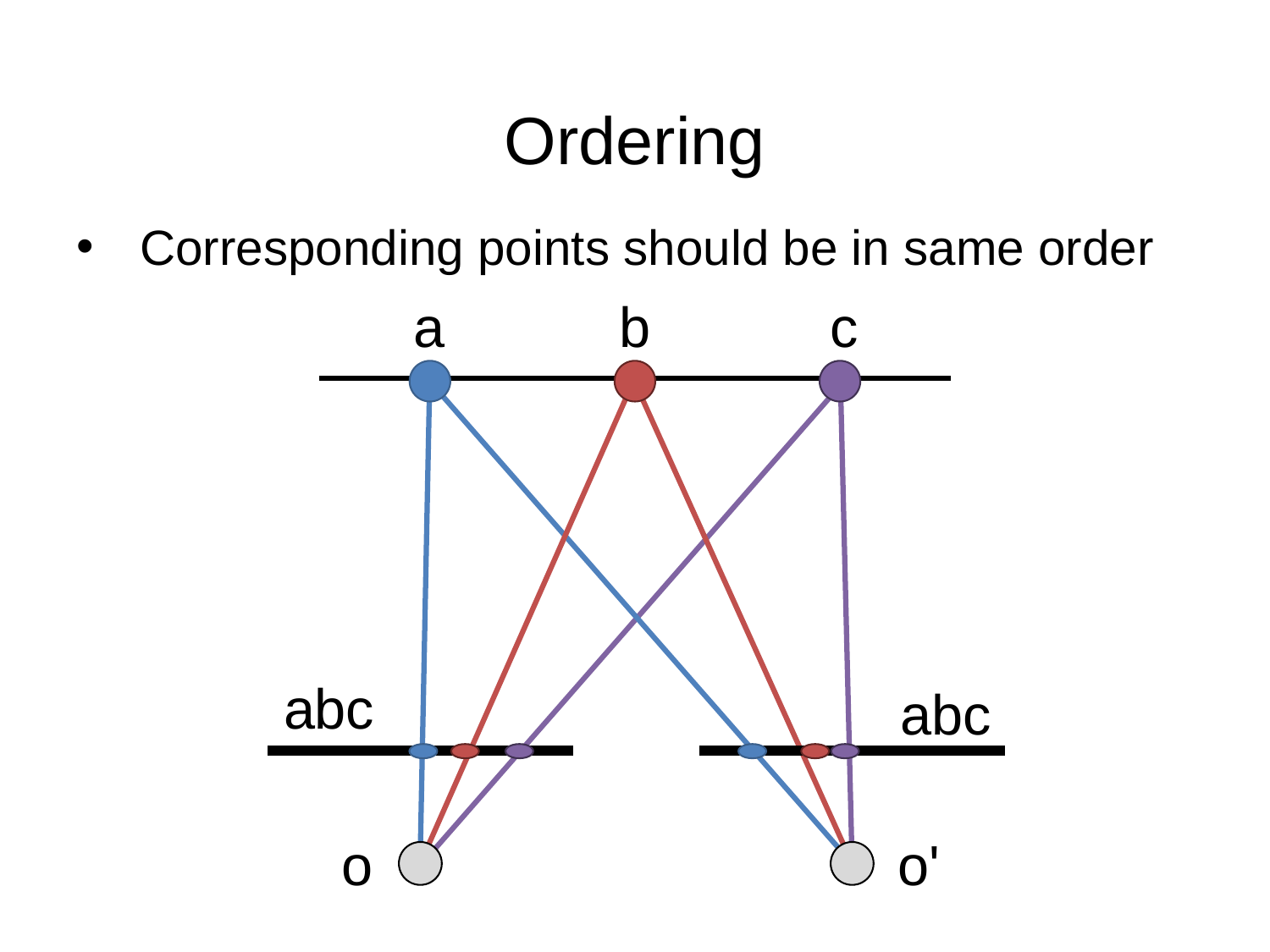

# Ordering
Corresponding points should be in same order
a
b
c

abc
abc

o
o'